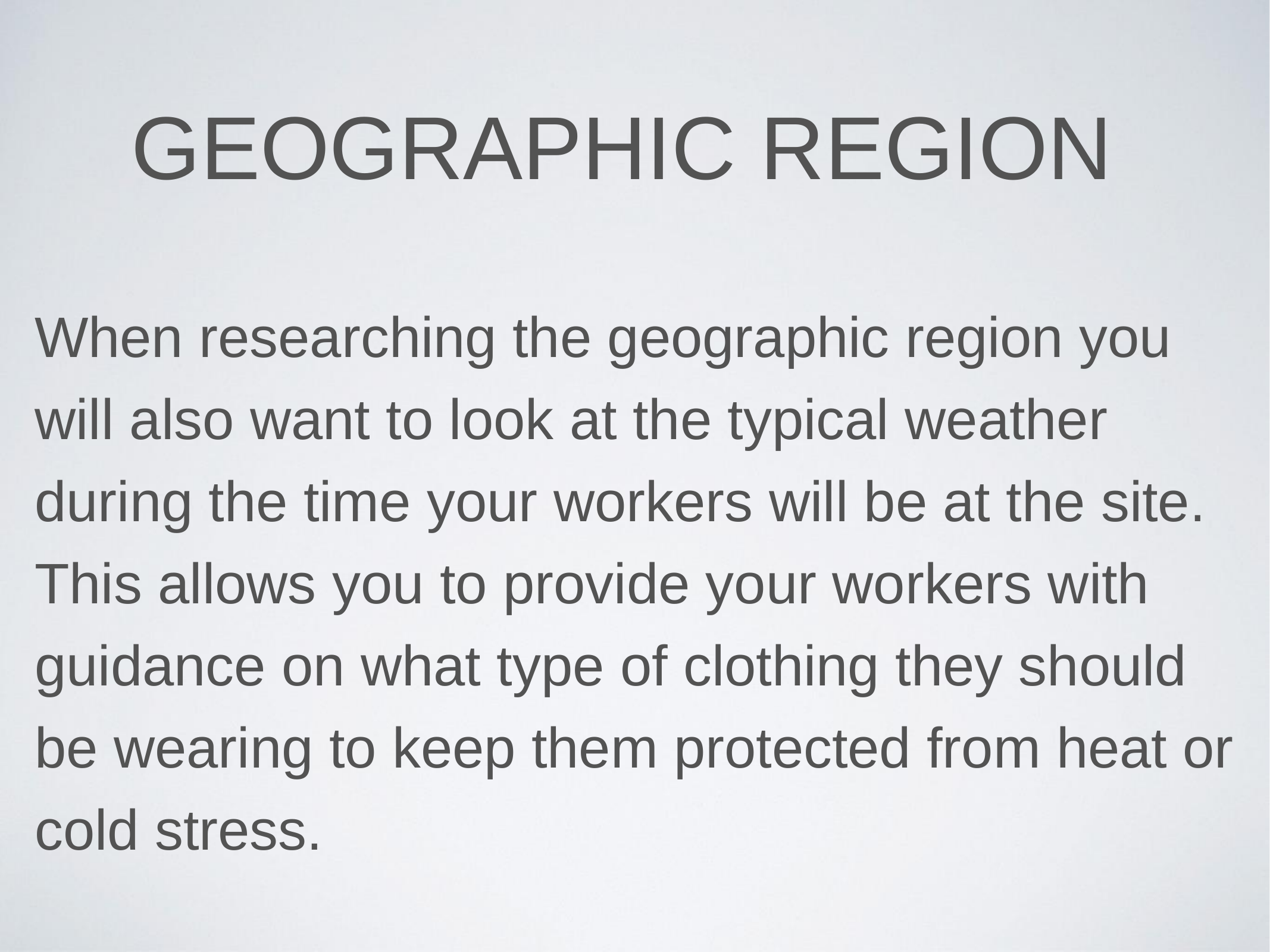

# Geographic Region
When researching the geographic region you will also want to look at the typical weather during the time your workers will be at the site.  This allows you to provide your workers with guidance on what type of clothing they should be wearing to keep them protected from heat or cold stress.